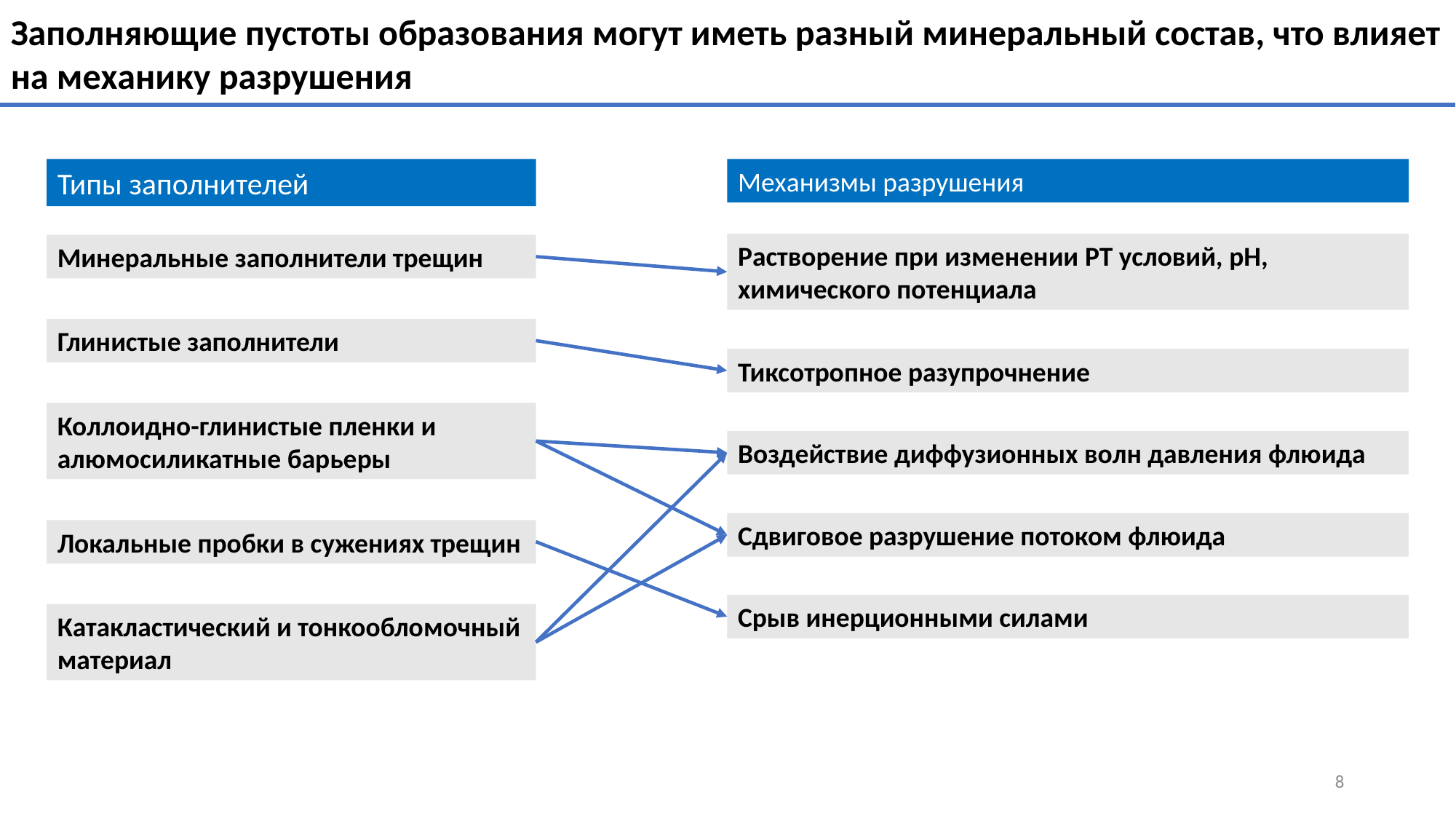

Заполняющие пустоты образования могут иметь разный минеральный состав, что влияет на механику разрушения
Механизмы разрушения
Типы заполнителей
Растворение при изменении PT условий, pH, химического потенциала
Минеральные заполнители трещин
Глинистые заполнители
Тиксотропное разупрочнение
Коллоидно-глинистые пленки и алюмосиликатные барьеры

Воздействие диффузионных волн давления флюида
Сдвиговое разрушение потоком флюида
Локальные пробки в сужениях трещин
Срыв инерционными силами
Катакластический и тонкообломочный материал
8